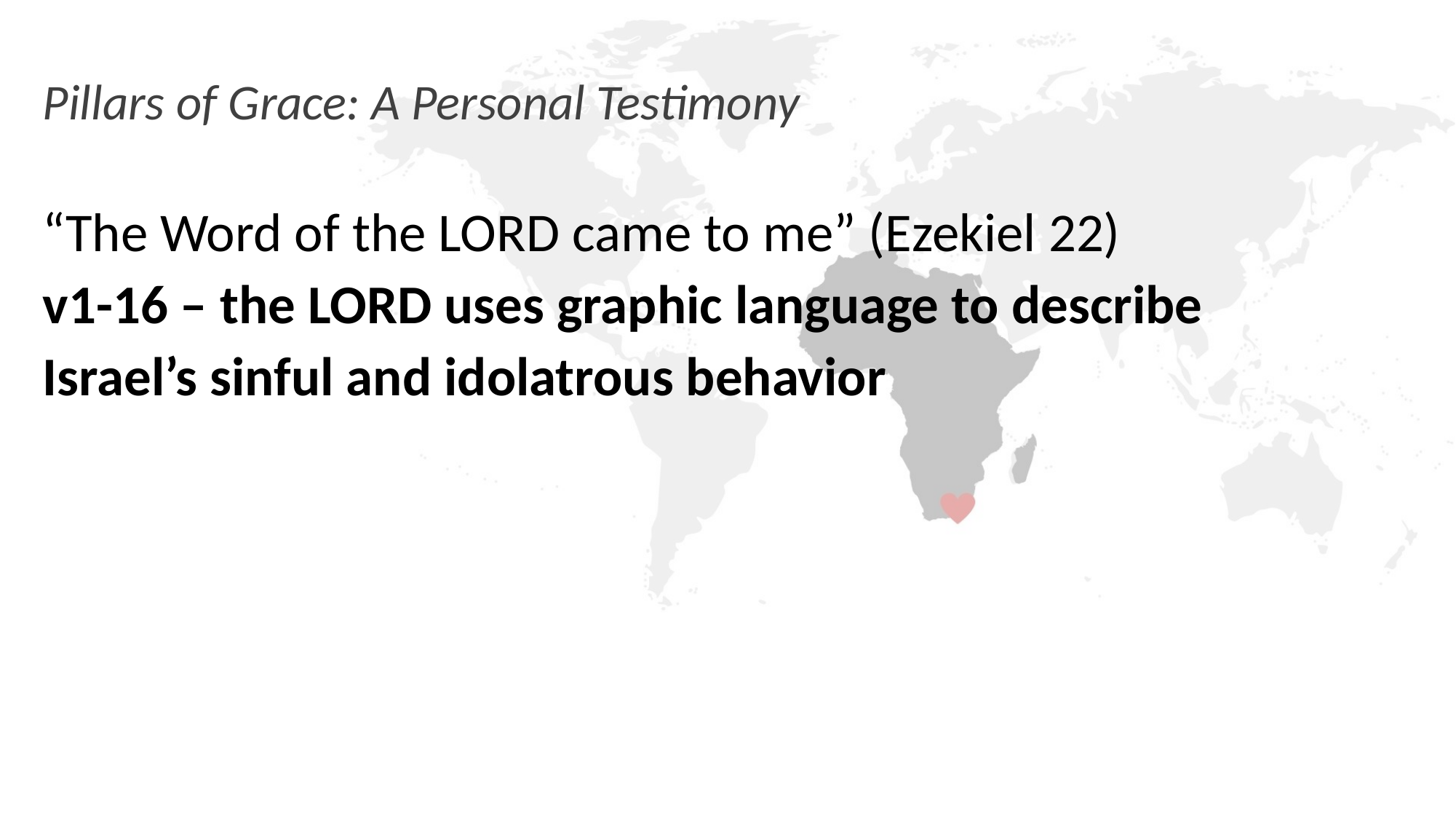

# Pillars of Grace: A Personal Testimony
“The Word of the LORD came to me” (Ezekiel 22)
v1-16 – the LORD uses graphic language to describe
Israel’s sinful and idolatrous behavior